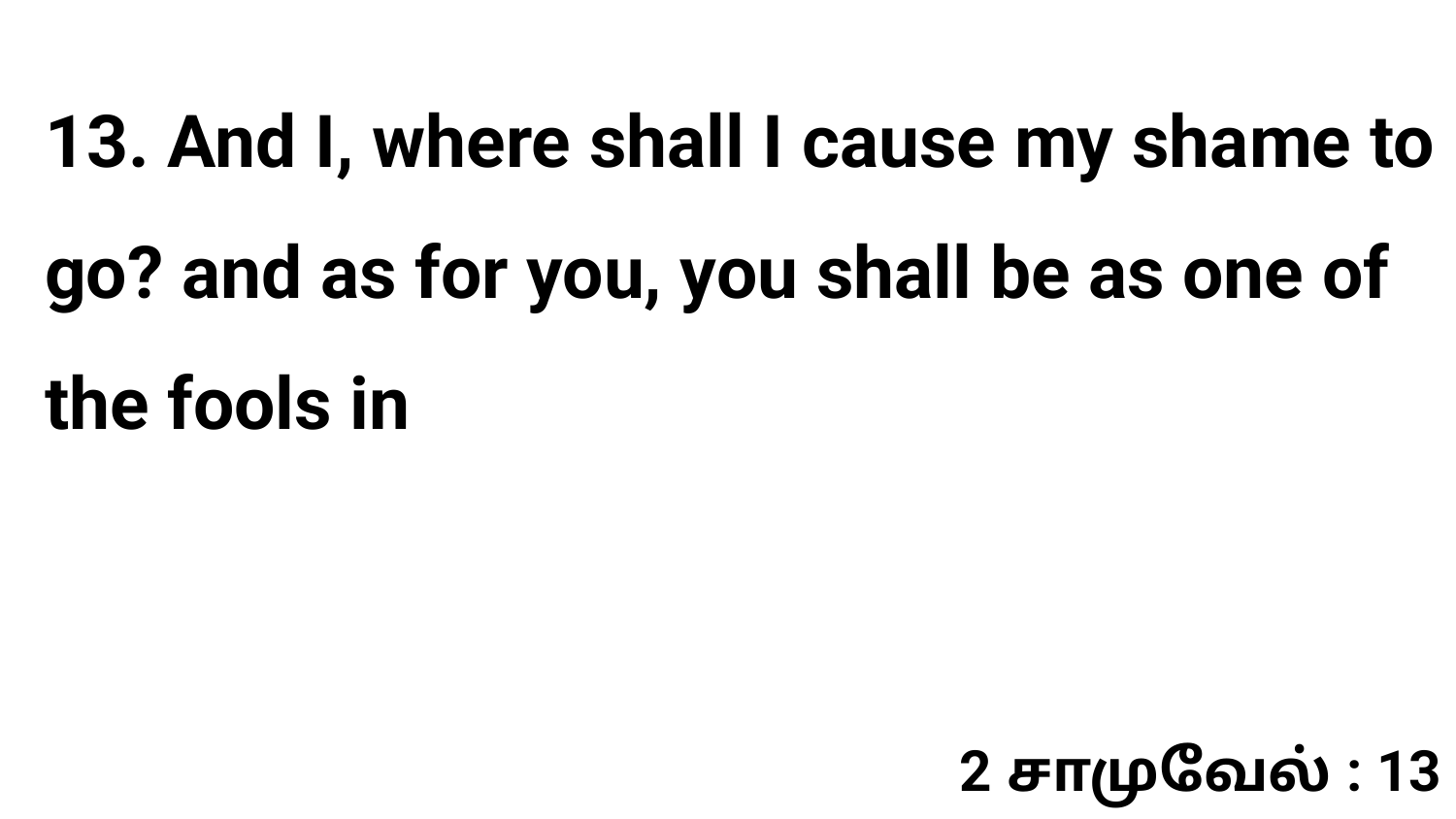

13. And I, where shall I cause my shame to go? and as for you, you shall be as one of the fools in
2 சாமுவேல் : 13